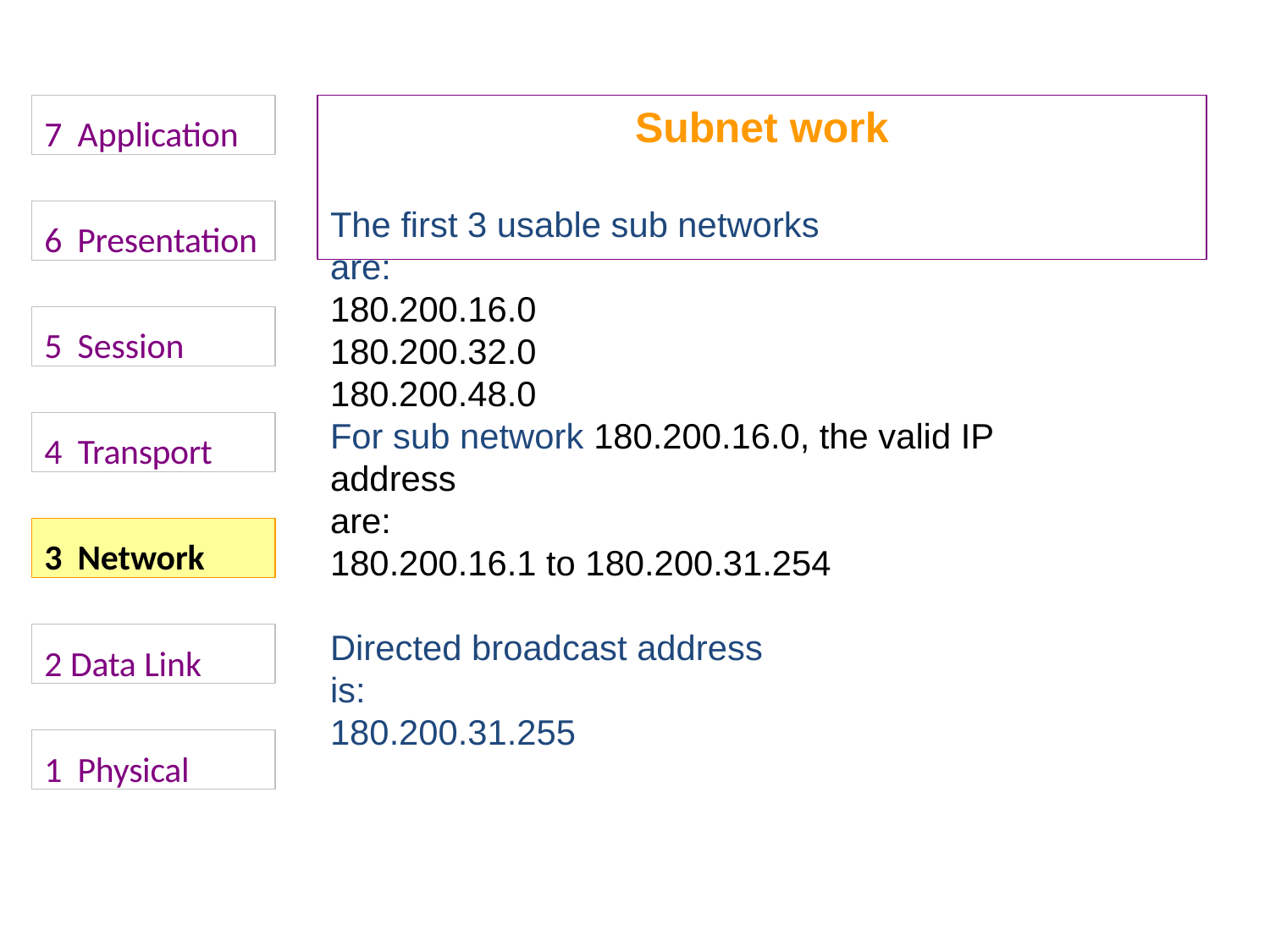

7 Application
# Subnet work
The first 3 usable sub networks are:
180.200.16.0
180.200.32.0
180.200.48.0
6 Presentation
5 Session
For sub network 180.200.16.0, the valid IP address
are:
4 Transport
3 Network
180.200.16.1 to 180.200.31.254
Directed broadcast address is:
2 Data Link
180.200.31.255
1 Physical